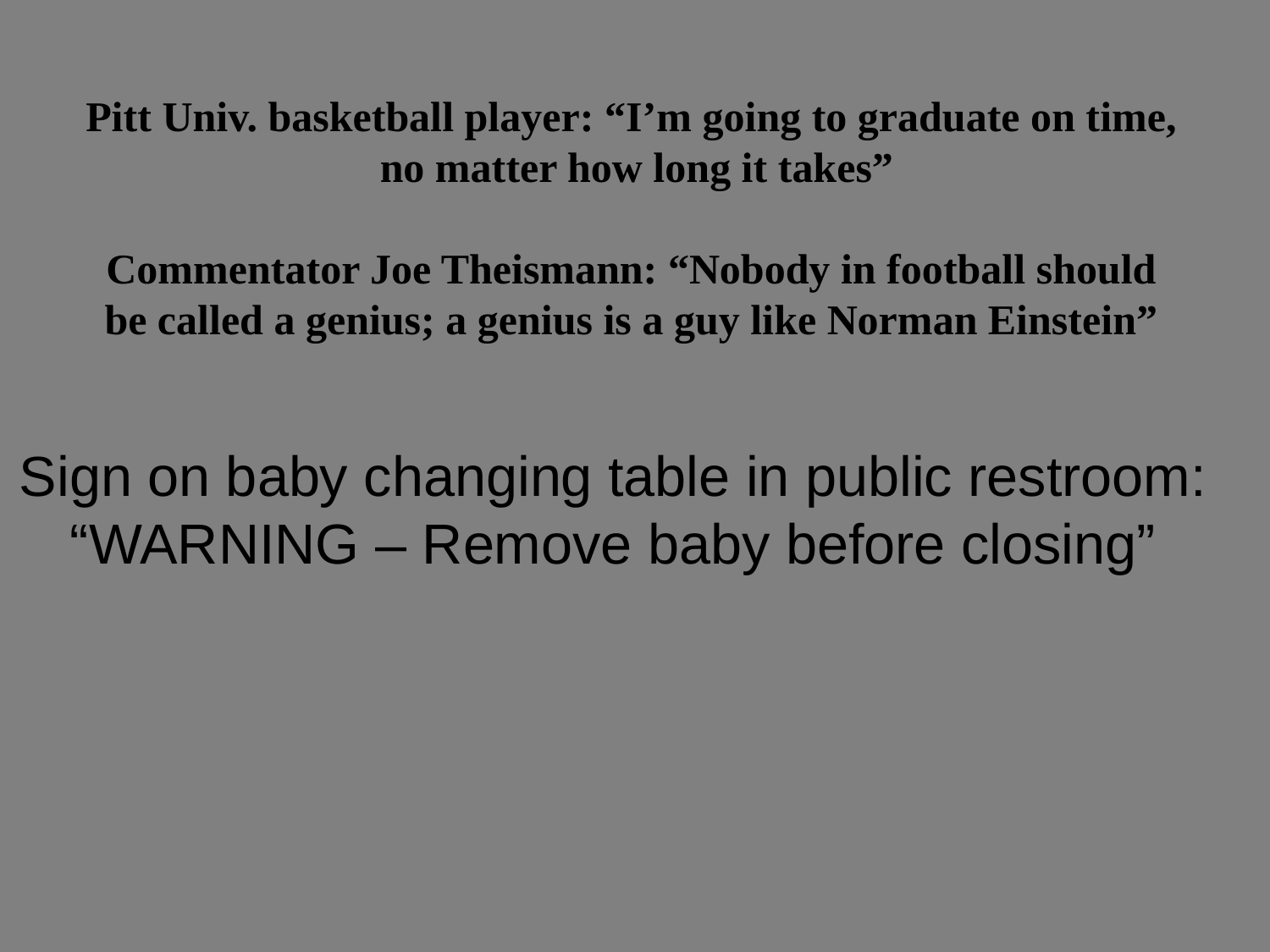

Pitt Univ. basketball player: “I’m going to graduate on time,
 no matter how long it takes”

Commentator Joe Theismann: “Nobody in football should be called a genius; a genius is a guy like Norman Einstein”

Sign on baby changing table in public restroom:
“WARNING – Remove baby before closing”